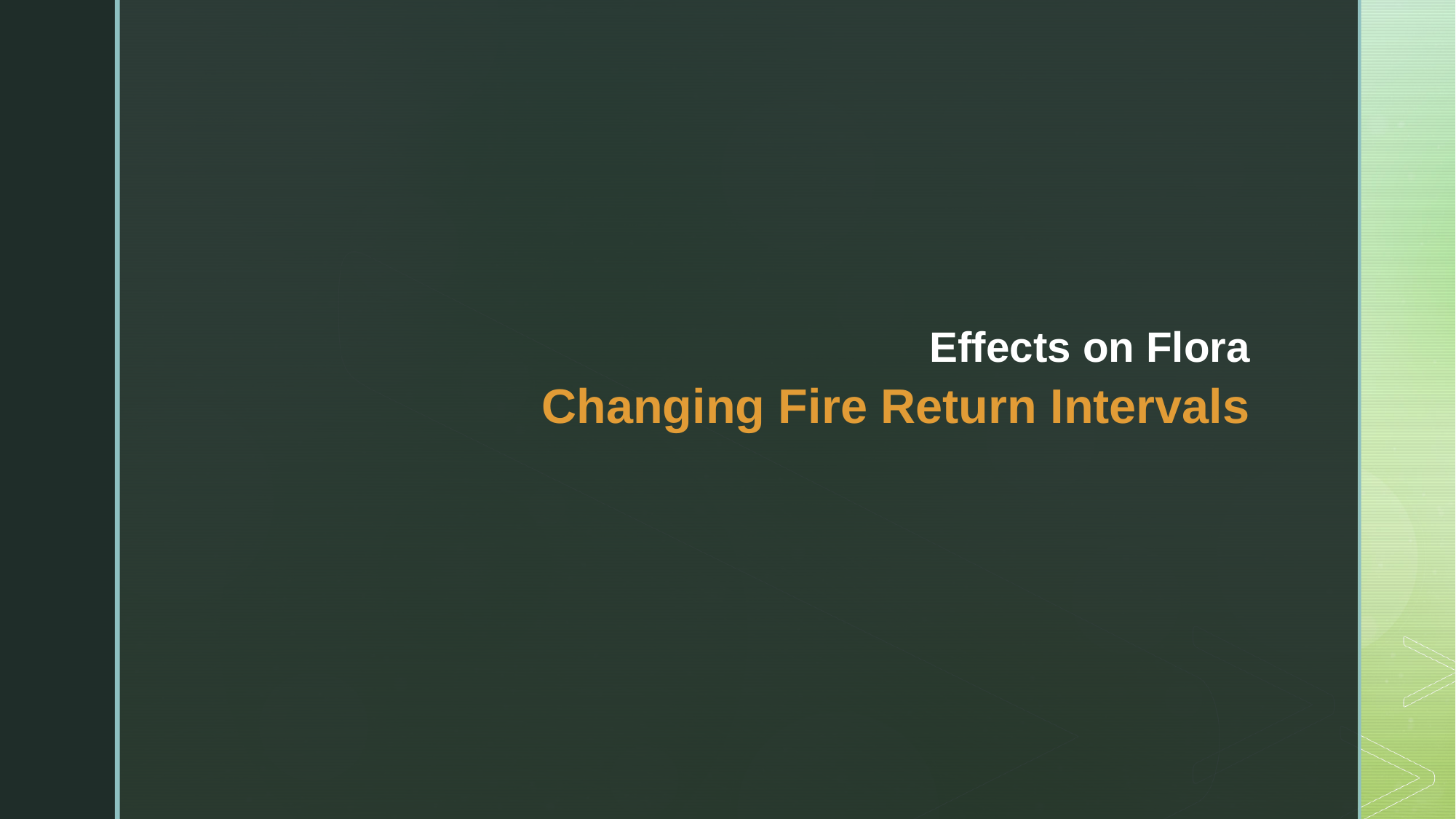

Effects on Flora
# Changing Fire Return Intervals